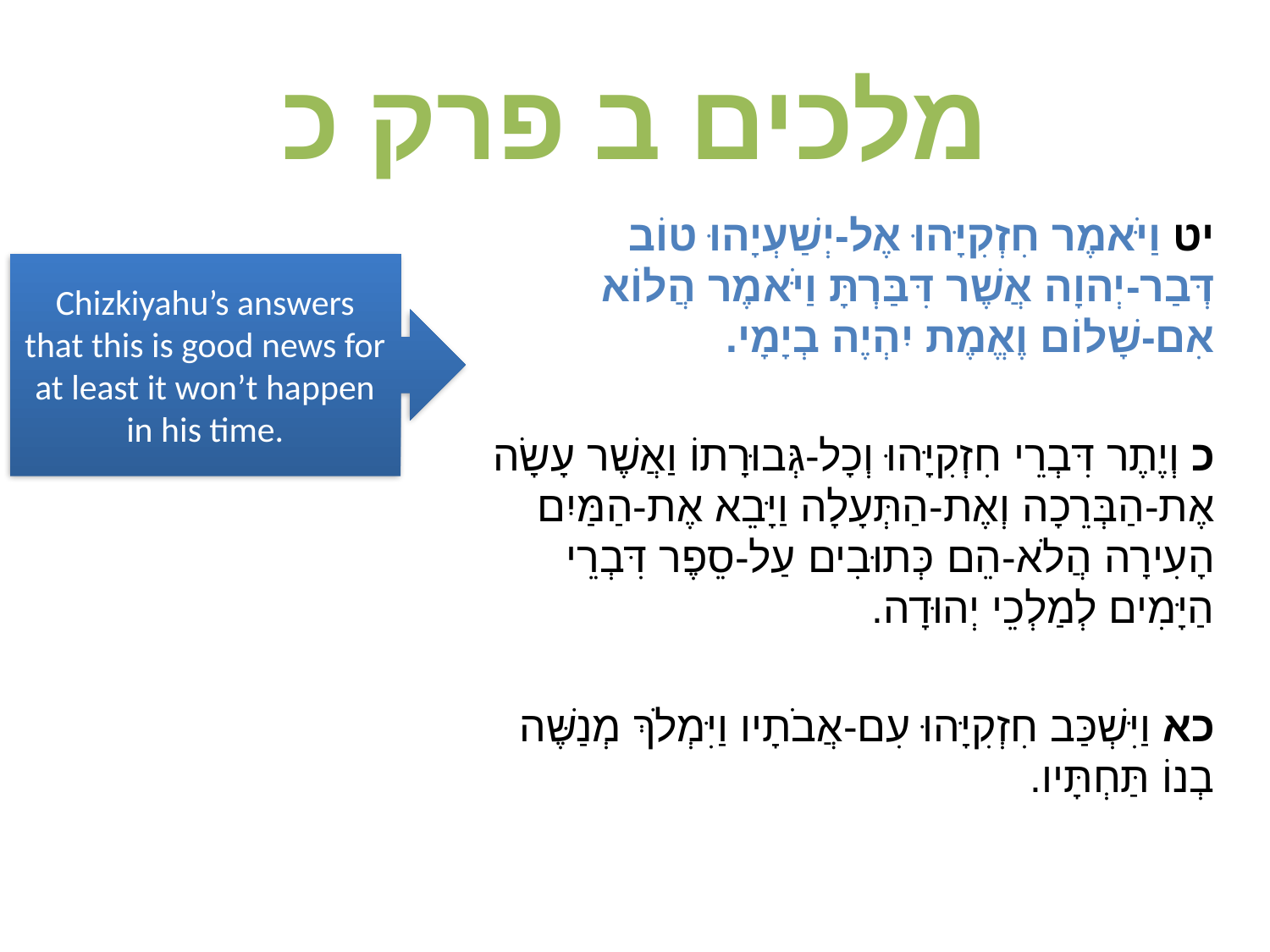

# מלכים ב פרק כ
יט וַיֹּאמֶר חִזְקִיָּהוּ אֶל-יְשַׁעְיָהוּ טוֹב דְּבַר-יְהוָה אֲשֶׁר דִּבַּרְתָּ וַיֹּאמֶר הֲלוֹא אִם-שָׁלוֹם וֶאֱמֶת יִהְיֶה בְיָמָי.

כ וְיֶתֶר דִּבְרֵי חִזְקִיָּהוּ וְכָל-גְּבוּרָתוֹ וַאֲשֶׁר עָשָׂה אֶת-הַבְּרֵכָה וְאֶת-הַתְּעָלָה וַיָּבֵא אֶת-הַמַּיִם הָעִירָה הֲלֹא-הֵם כְּתוּבִים עַל-סֵפֶר דִּבְרֵי הַיָּמִים לְמַלְכֵי יְהוּדָה.

כא וַיִּשְׁכַּב חִזְקִיָּהוּ עִם-אֲבֹתָיו וַיִּמְלֹךְ מְנַשֶּׁה בְנוֹ תַּחְתָּיו.
Chizkiyahu’s answers that this is good news for at least it won’t happen in his time.